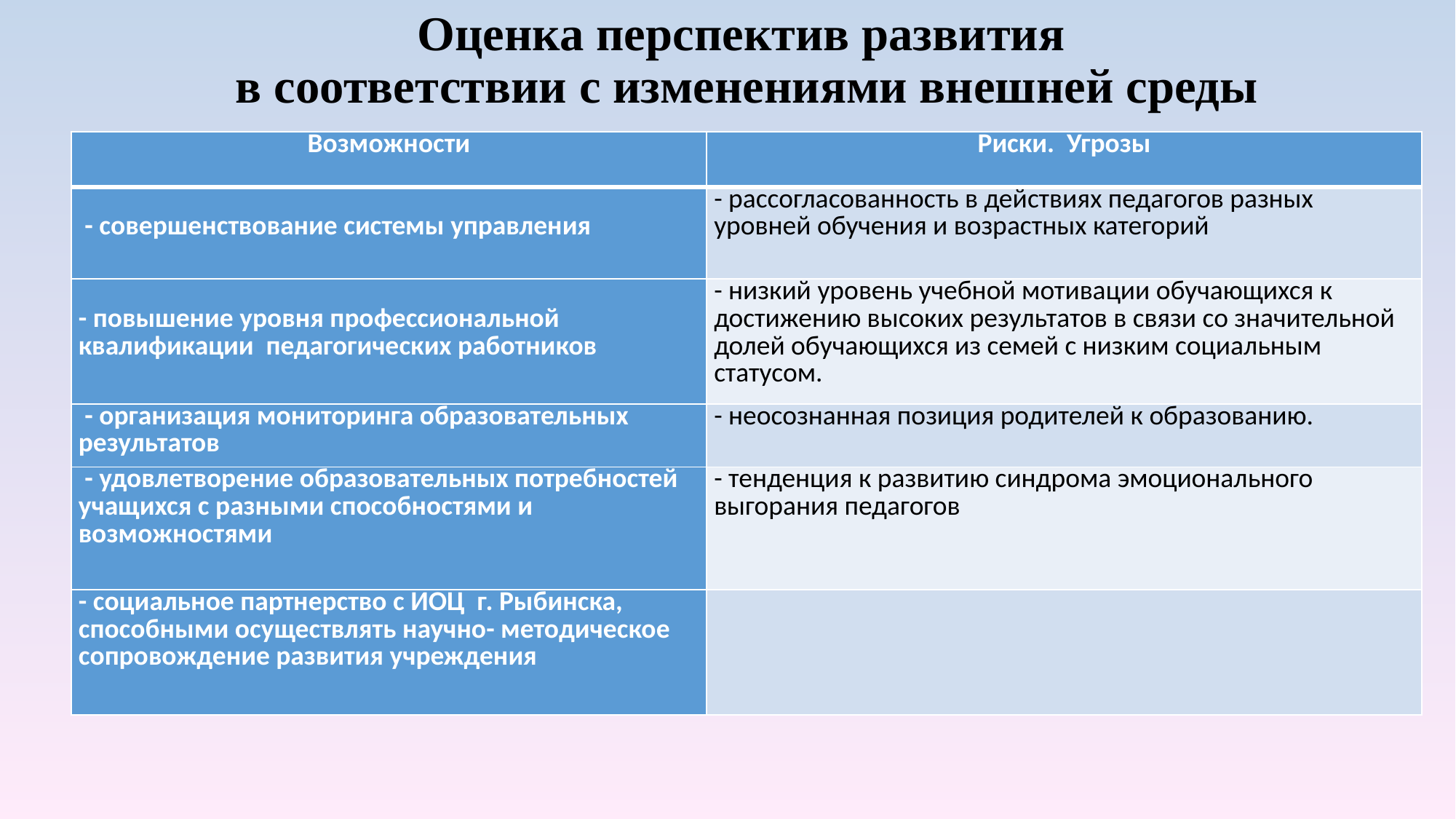

# Оценка перспектив развития в соответствии с изменениями внешней среды
| Возможности | Риски. Угрозы |
| --- | --- |
| - совершенствование системы управления | - рассогласованность в действиях педагогов разных уровней обучения и возрастных категорий |
| - повышение уровня профессиональной квалификации педагогических работников | - низкий уровень учебной мотивации обучающихся к достижению высоких результатов в связи со значительной долей обучающихся из семей с низким социальным статусом. |
| - организация мониторинга образовательных результатов | - неосознанная позиция родителей к образованию. |
| - удовлетворение образовательных потребностей учащихся с разными способностями и возможностями | - тенденция к развитию синдрома эмоционального выгорания педагогов |
| - социальное партнерство с ИОЦ г. Рыбинска, способными осуществлять научно- методическое сопровождение развития учреждения |  |